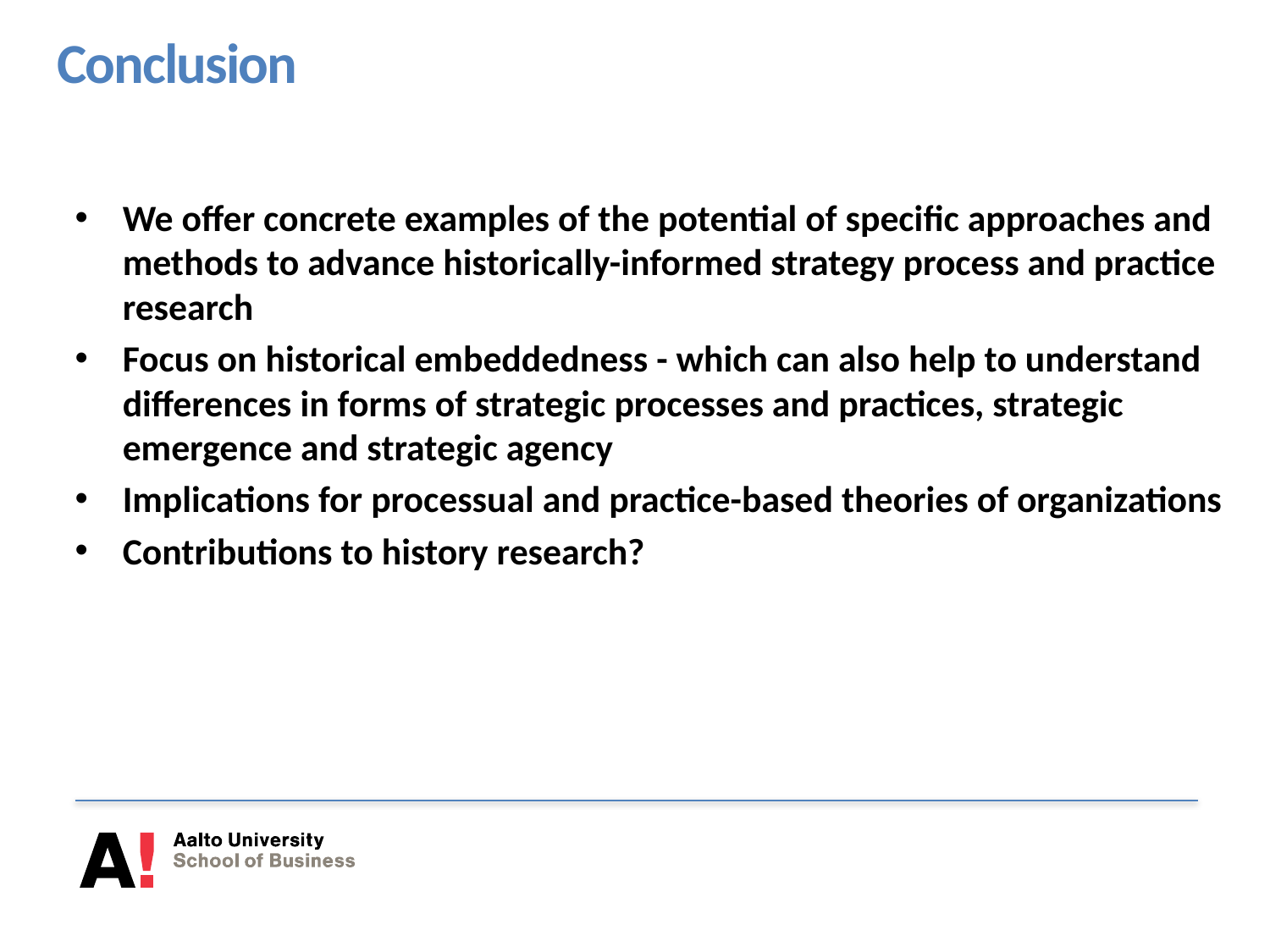

# Conclusion
We offer concrete examples of the potential of specific approaches and methods to advance historically-informed strategy process and practice research
Focus on historical embeddedness - which can also help to understand differences in forms of strategic processes and practices, strategic emergence and strategic agency
Implications for processual and practice-based theories of organizations
Contributions to history research?